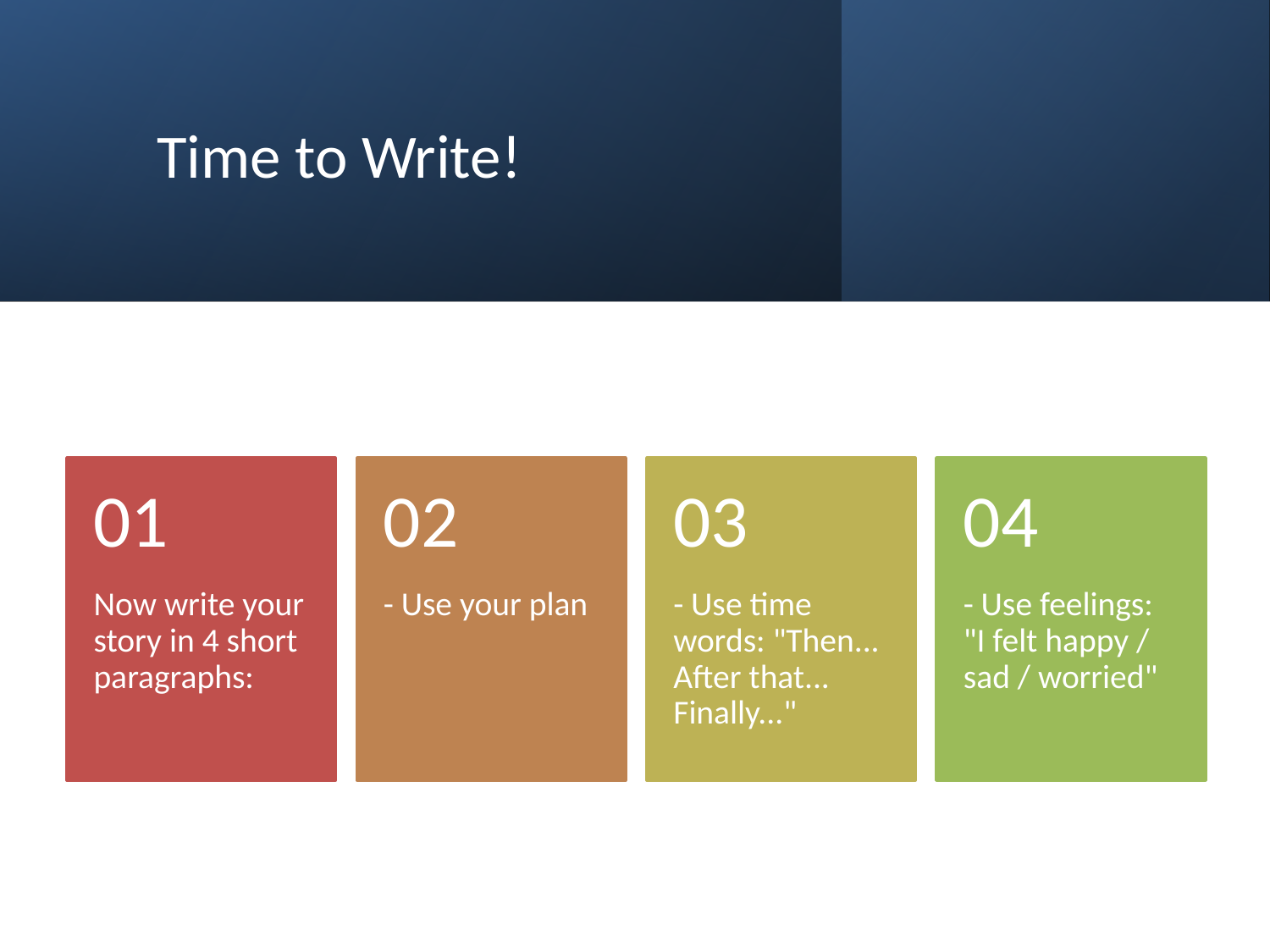

# Time to Write!
Now write your story in 4 short paragraphs:
01
- Use your plan
02
- Use time words: "Then... After that... Finally..."
03
- Use feelings: "I felt happy / sad / worried"
04